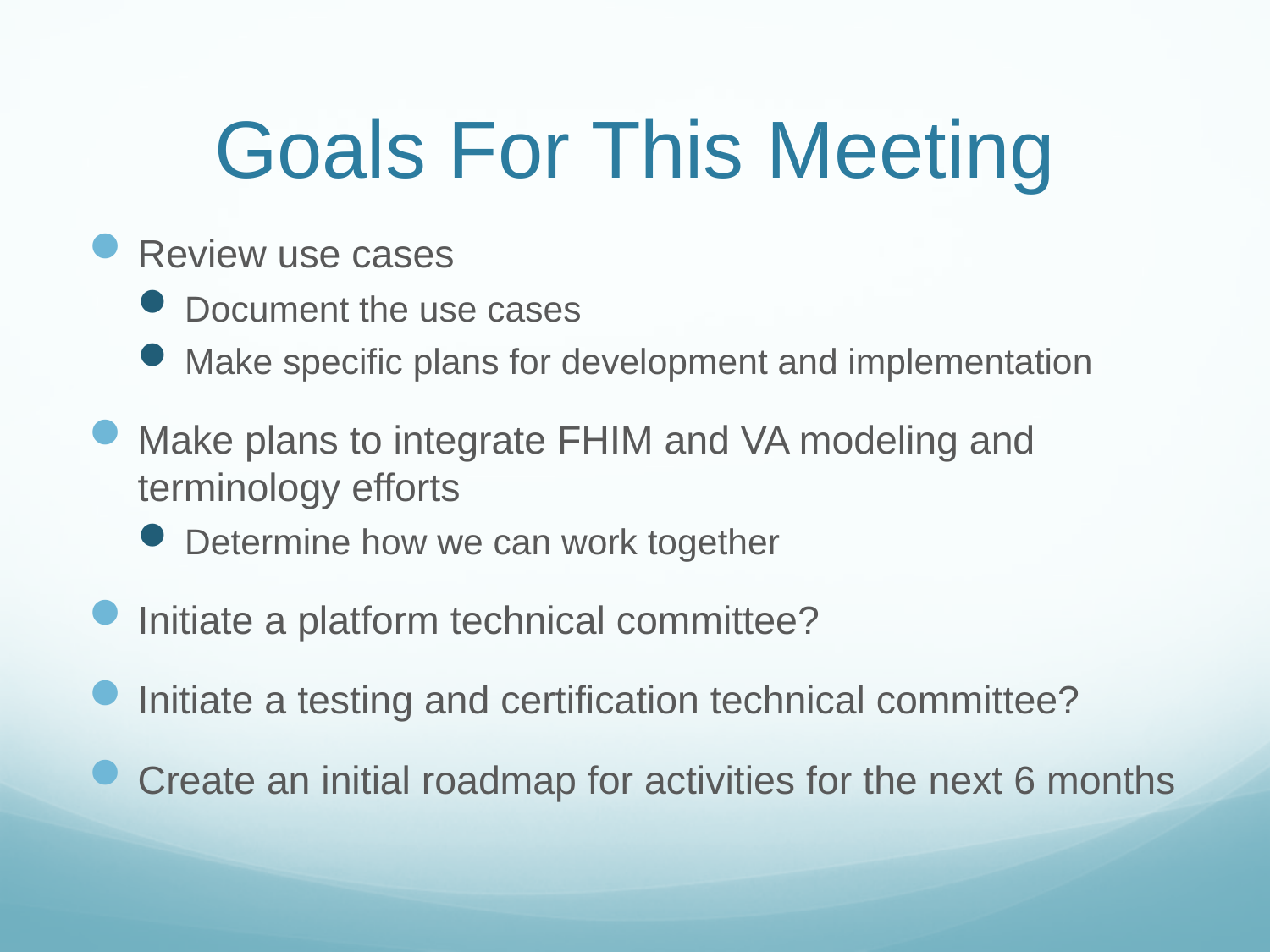

# Goals For This Meeting
Review use cases
Document the use cases
Make specific plans for development and implementation
Make plans to integrate FHIM and VA modeling and terminology efforts
Determine how we can work together
Initiate a platform technical committee?
Initiate a testing and certification technical committee?
Create an initial roadmap for activities for the next 6 months